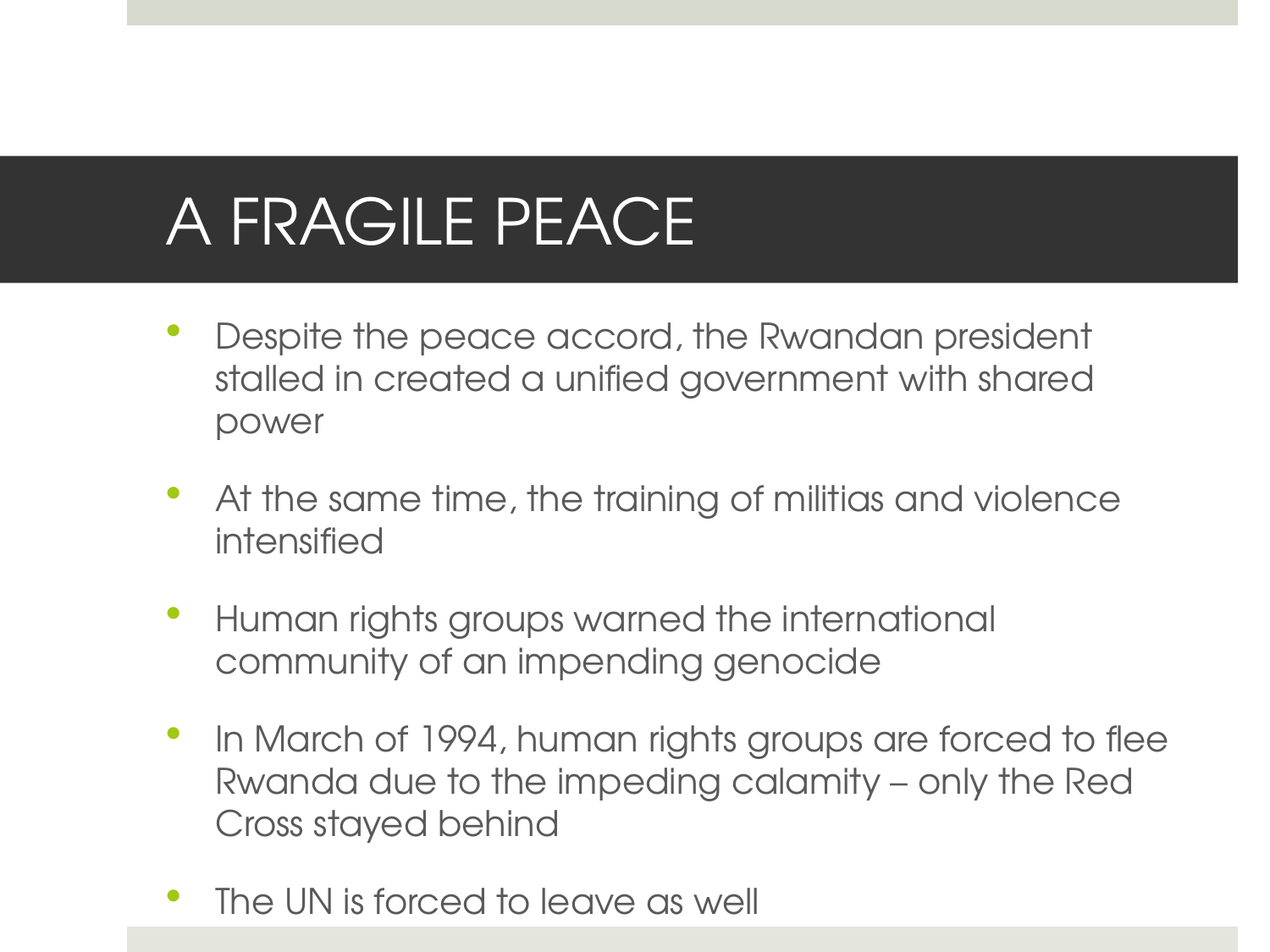

# A FRAGILE PEACE
Despite the peace accord, the Rwandan president stalled in created a unified government with shared power
At the same time, the training of militias and violence intensified
Human rights groups warned the international community of an impending genocide
In March of 1994, human rights groups are forced to flee Rwanda due to the impeding calamity – only the Red Cross stayed behind
The UN is forced to leave as well